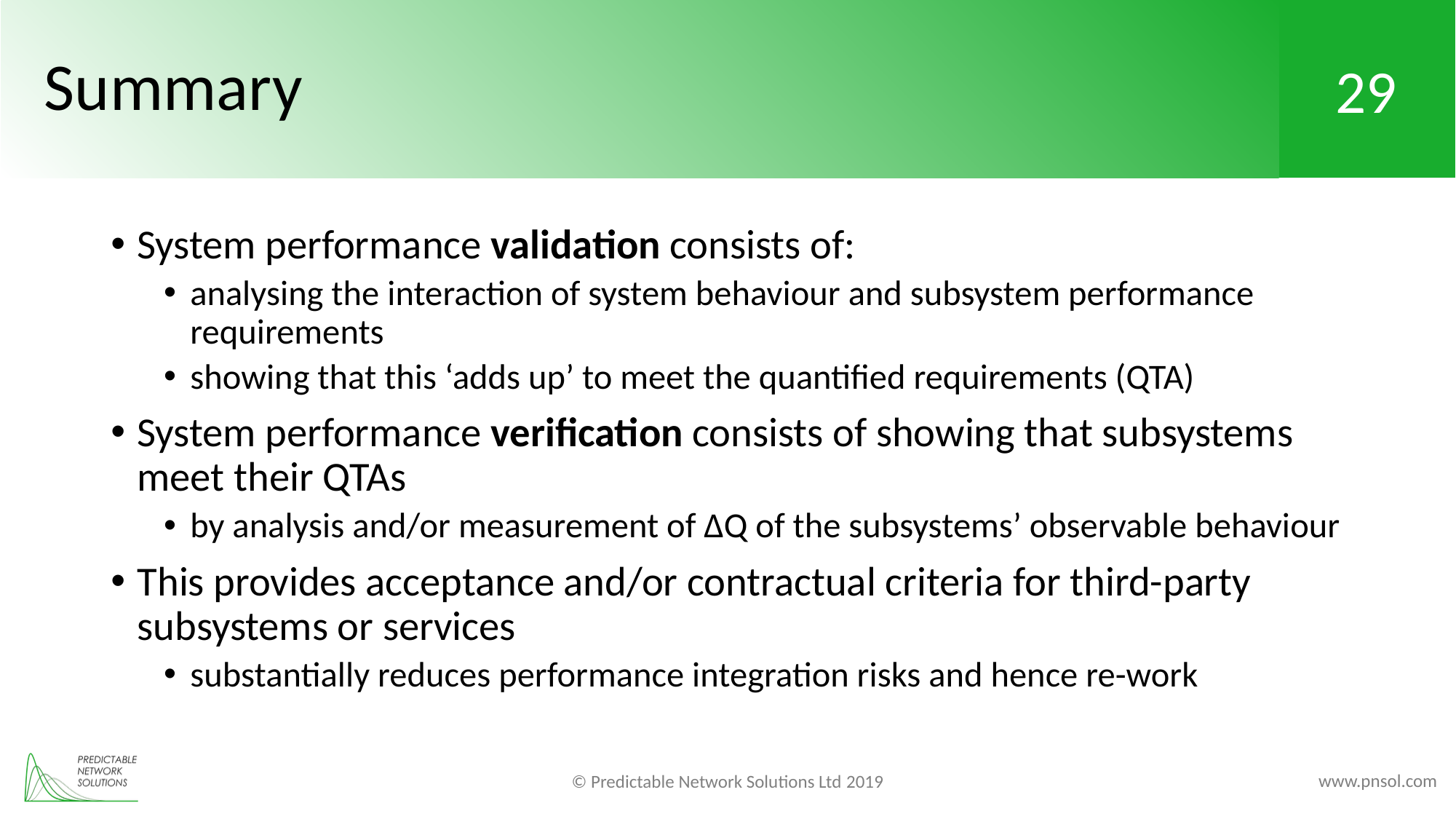

# Summary
System performance validation consists of:
analysing the interaction of system behaviour and subsystem performance requirements
showing that this ‘adds up’ to meet the quantified requirements (QTA)
System performance verification consists of showing that subsystems meet their QTAs
by analysis and/or measurement of ∆Q of the subsystems’ observable behaviour
This provides acceptance and/or contractual criteria for third-party subsystems or services
substantially reduces performance integration risks and hence re-work